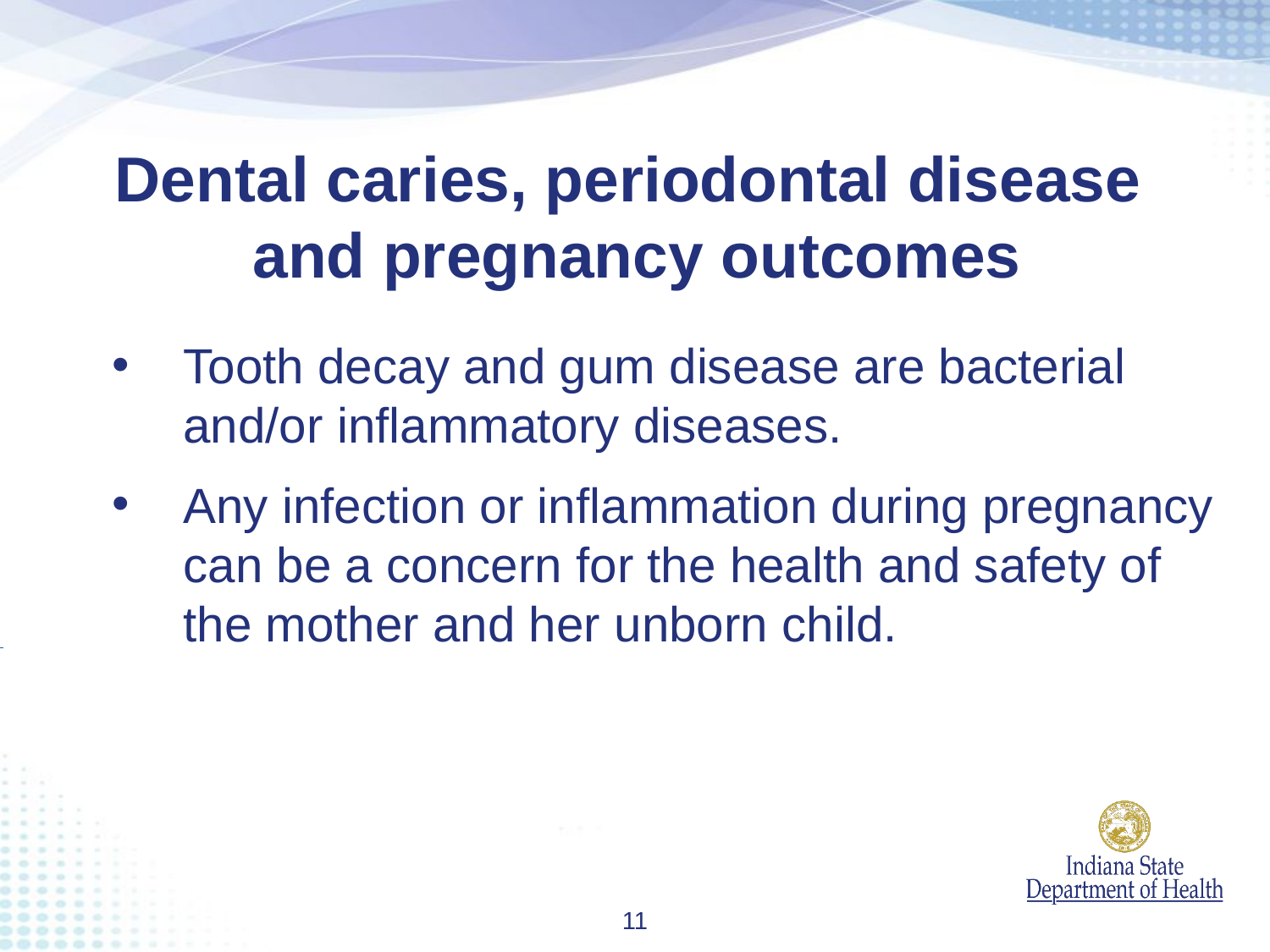

Dental caries, periodontal disease
and pregnancy outcomes
Tooth decay and gum disease are bacterial and/or inflammatory diseases.
Any infection or inflammation during pregnancy can be a concern for the health and safety of the mother and her unborn child.